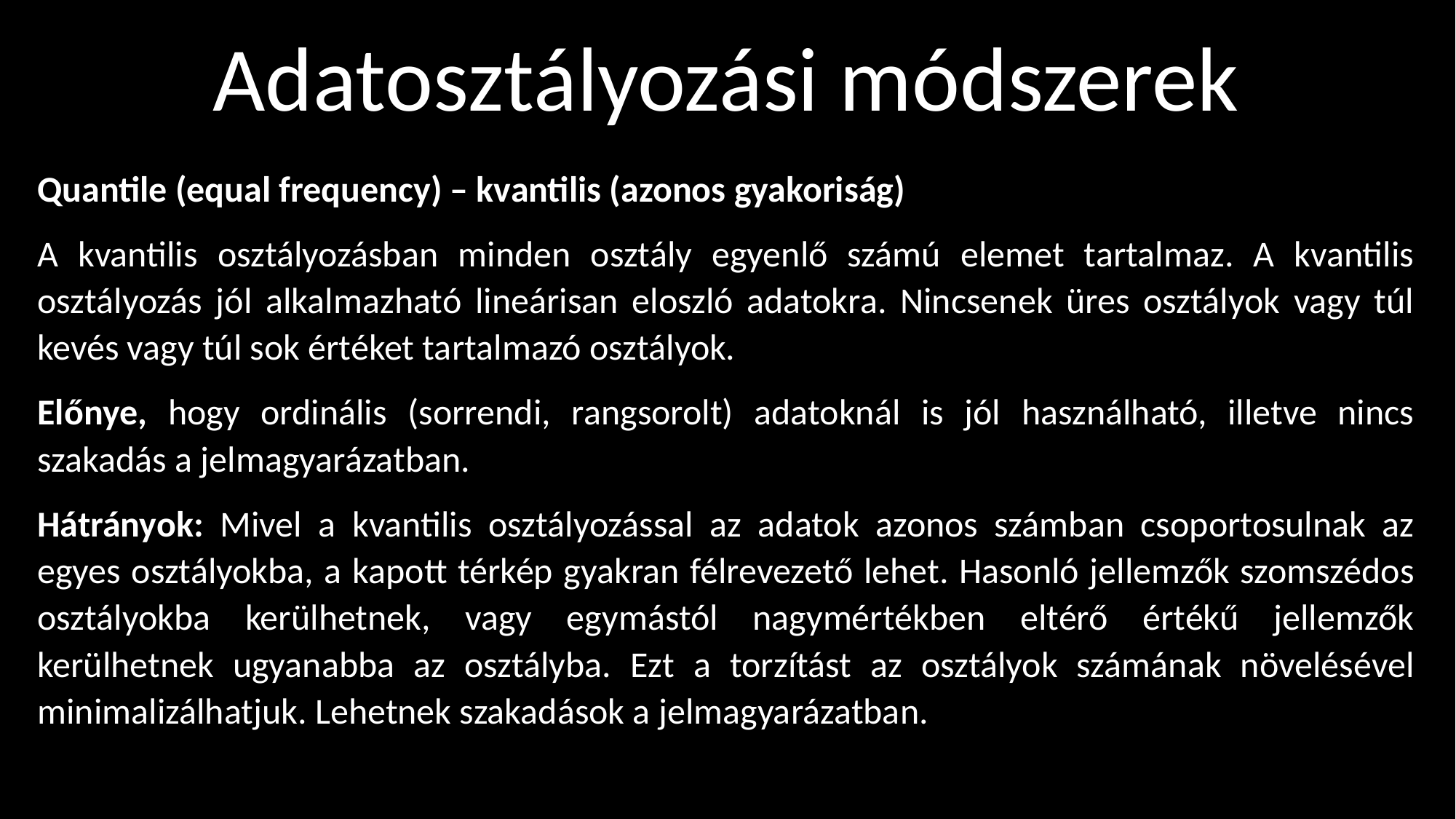

Adatosztályozási módszerek
Quantile (equal frequency) – kvantilis (azonos gyakoriság)
A kvantilis osztályozásban minden osztály egyenlő számú elemet tartalmaz. A kvantilis osztályozás jól alkalmazható lineárisan eloszló adatokra. Nincsenek üres osztályok vagy túl kevés vagy túl sok értéket tartalmazó osztályok.
Előnye, hogy ordinális (sorrendi, rangsorolt) adatoknál is jól használható, illetve nincs szakadás a jelmagyarázatban.
Hátrányok: Mivel a kvantilis osztályozással az adatok azonos számban csoportosulnak az egyes osztályokba, a kapott térkép gyakran félrevezető lehet. Hasonló jellemzők szomszédos osztályokba kerülhetnek, vagy egymástól nagymértékben eltérő értékű jellemzők kerülhetnek ugyanabba az osztályba. Ezt a torzítást az osztályok számának növelésével minimalizálhatjuk. Lehetnek szakadások a jelmagyarázatban.